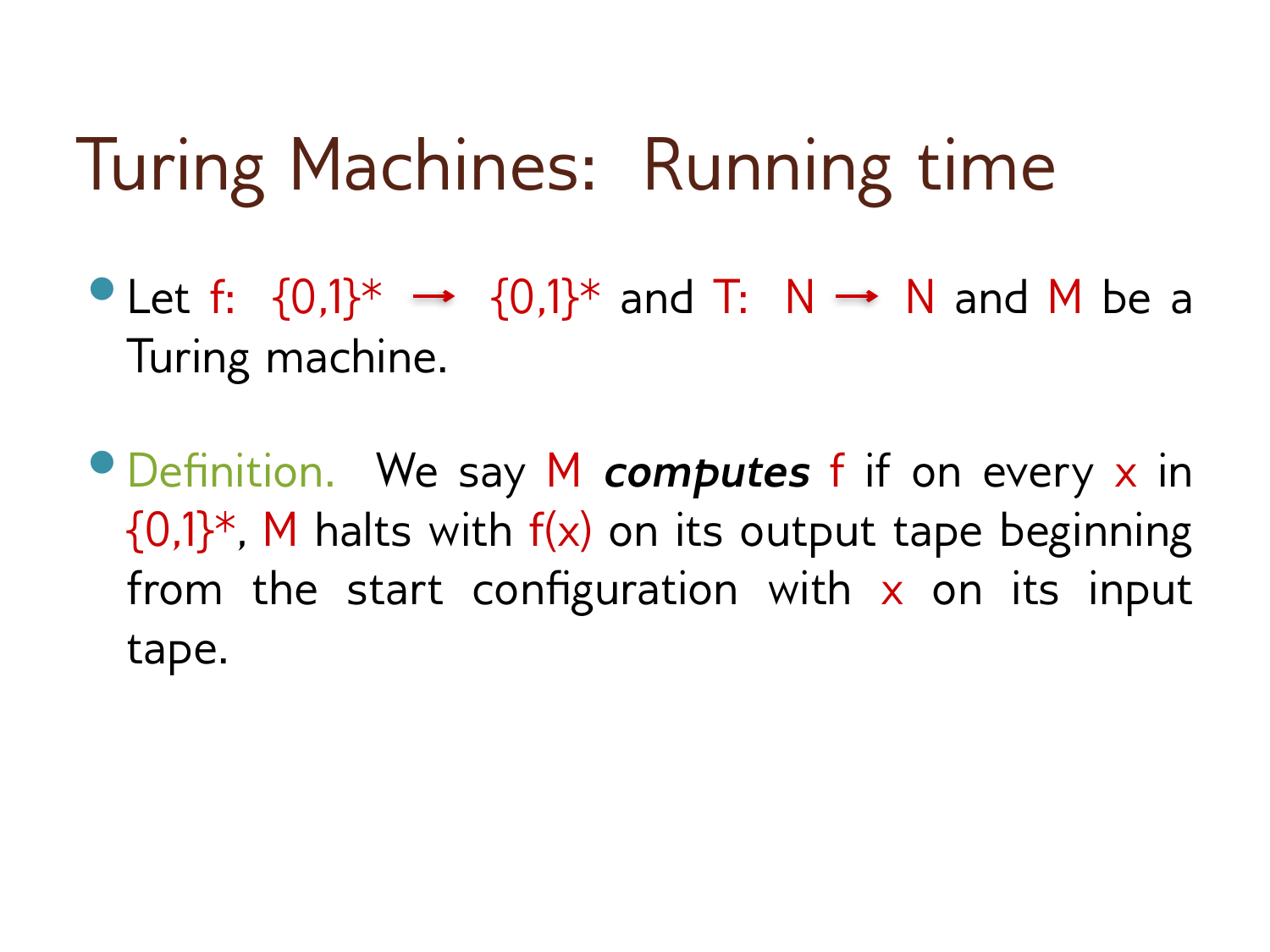

# Turing Machines:  Running time
Let f:  {0,1}*      {0,1}* and T:  N     N and M be a Turing machine.

Definition.  We say M computes f if on every x in {0,1}*, M halts with f(x) on its output tape beginning from the start configuration with x on its input tape.